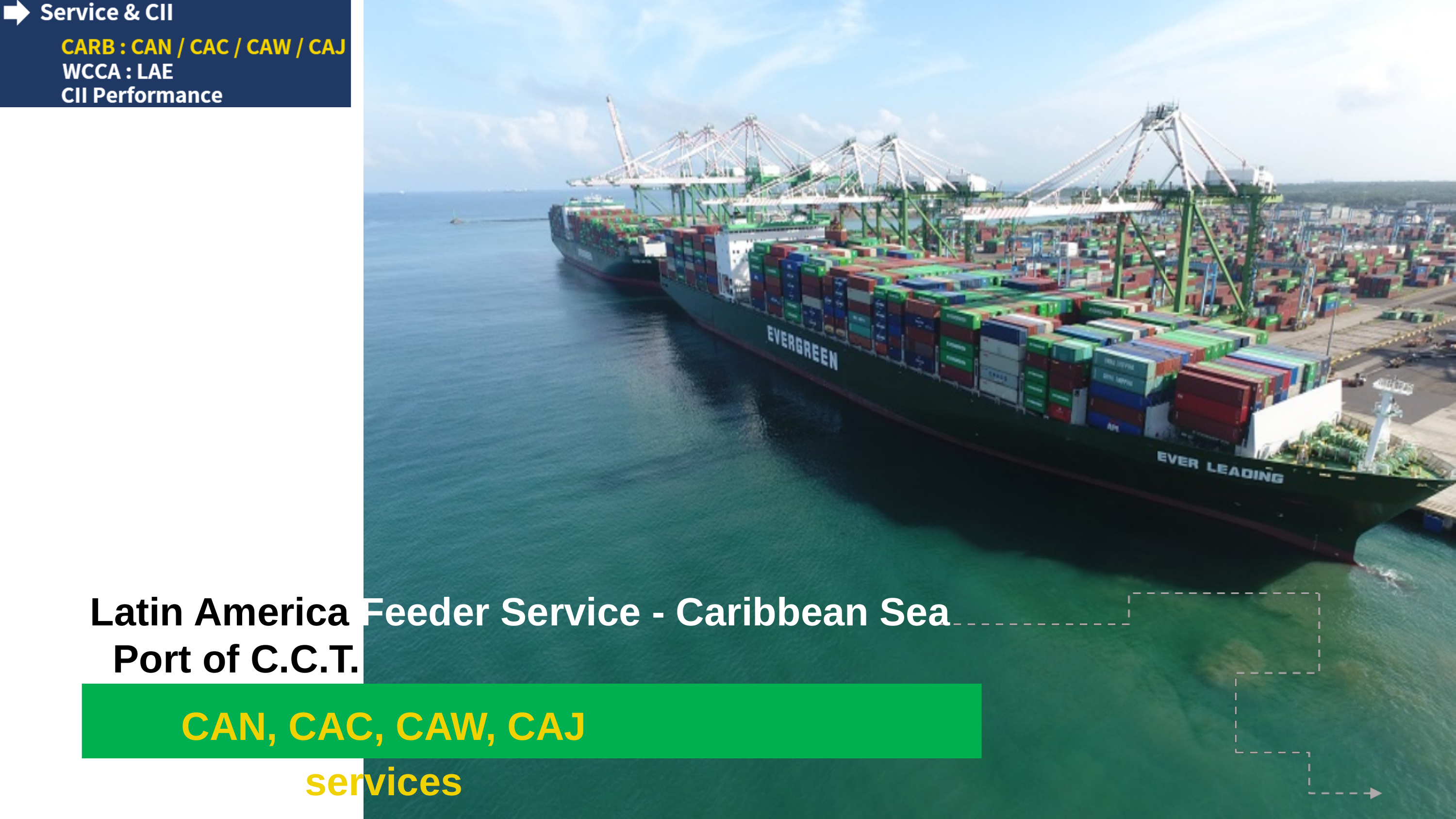

Latin America Feeder Service - Caribbean Sea

Port of C.C.T.

CAN, CAC, CAW, CAJ  services